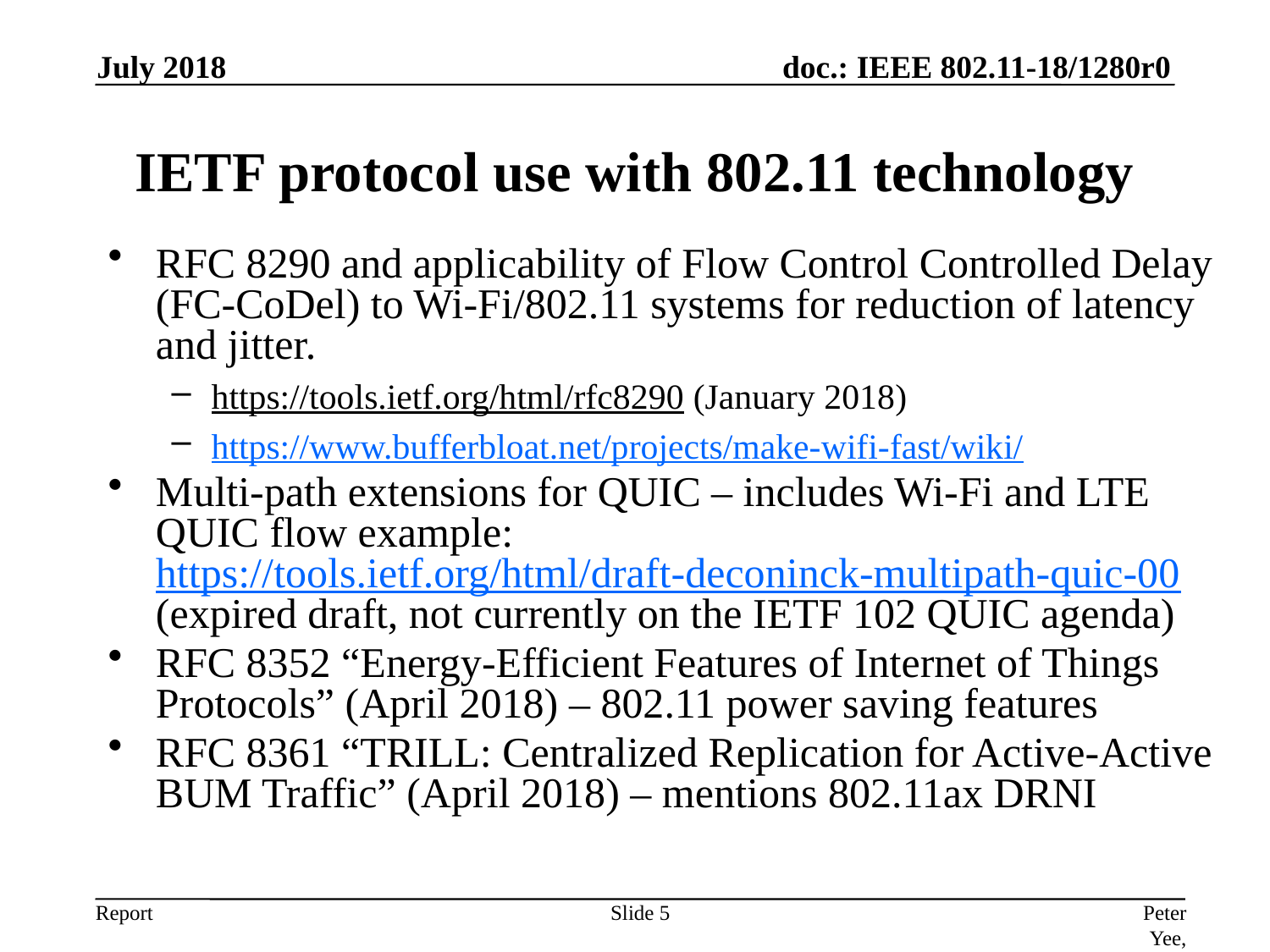

July 2018
# IETF protocol use with 802.11 technology

RFC 8290 and applicability of Flow Control Controlled Delay (FC-CoDel) to Wi-Fi/802.11 systems for reduction of latency and jitter.
https://tools.ietf.org/html/rfc8290 (January 2018)
https://www.bufferbloat.net/projects/make-wifi-fast/wiki/
Multi-path extensions for QUIC – includes Wi-Fi and LTE QUIC flow example: https://tools.ietf.org/html/draft-deconinck-multipath-quic-00 (expired draft, not currently on the IETF 102 QUIC agenda)
RFC 8352 “Energy-Efficient Features of Internet of Things Protocols” (April 2018) – 802.11 power saving features
RFC 8361 “TRILL: Centralized Replication for Active-Active BUM Traffic” (April 2018) – mentions 802.11ax DRNI

Slide 5
Peter Yee, AKAYLA